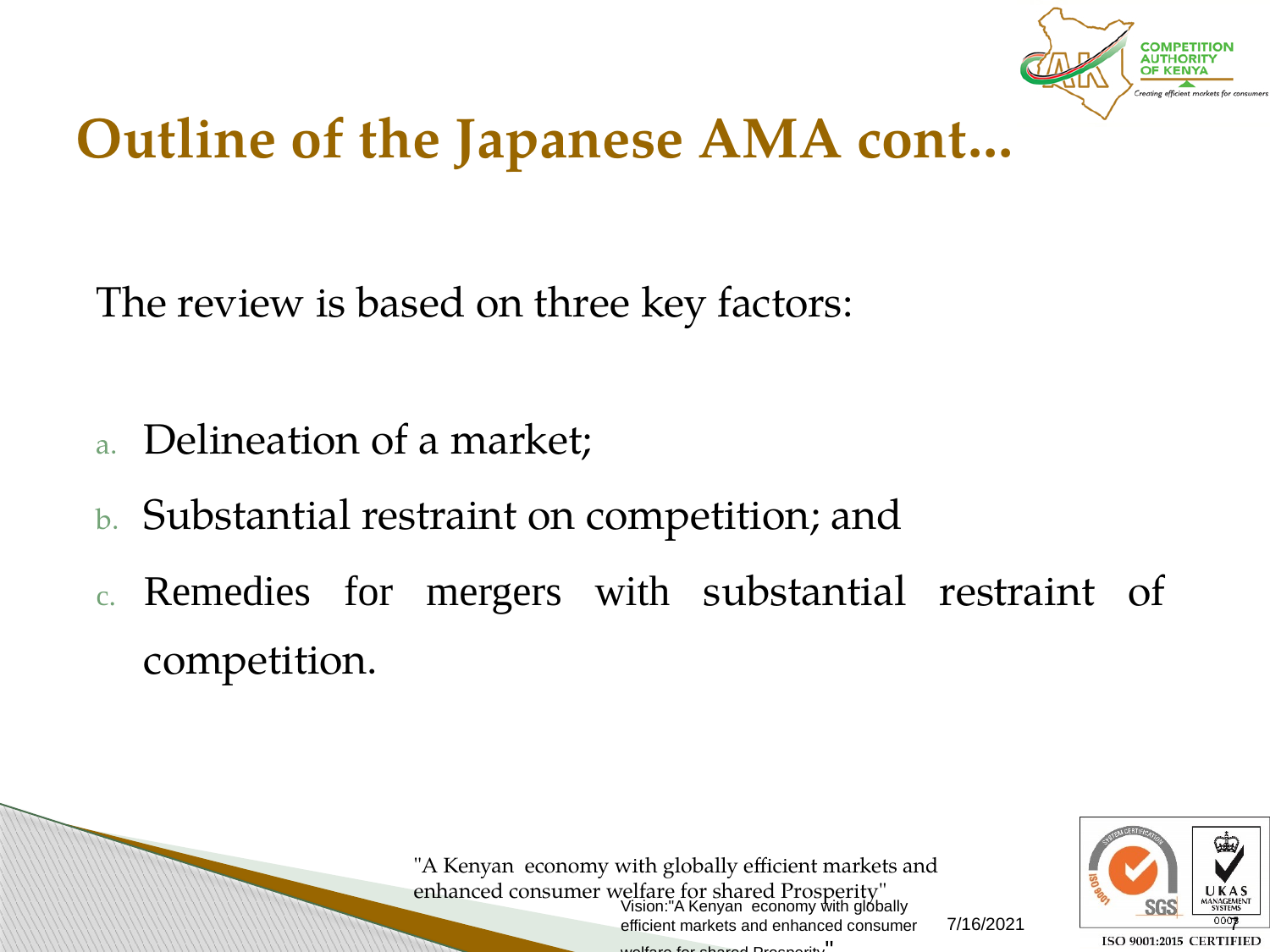

# Outline of the Japanese AMA cont…
The review is based on three key factors:

Delineation of a market;
Substantial restraint on competition; and
Remedies for mergers with substantial restraint of competition.

Vision:"A Kenyan  economy with globally efficient markets and enhanced consumer welfare for shared Prosperity"
7/16/2021
7